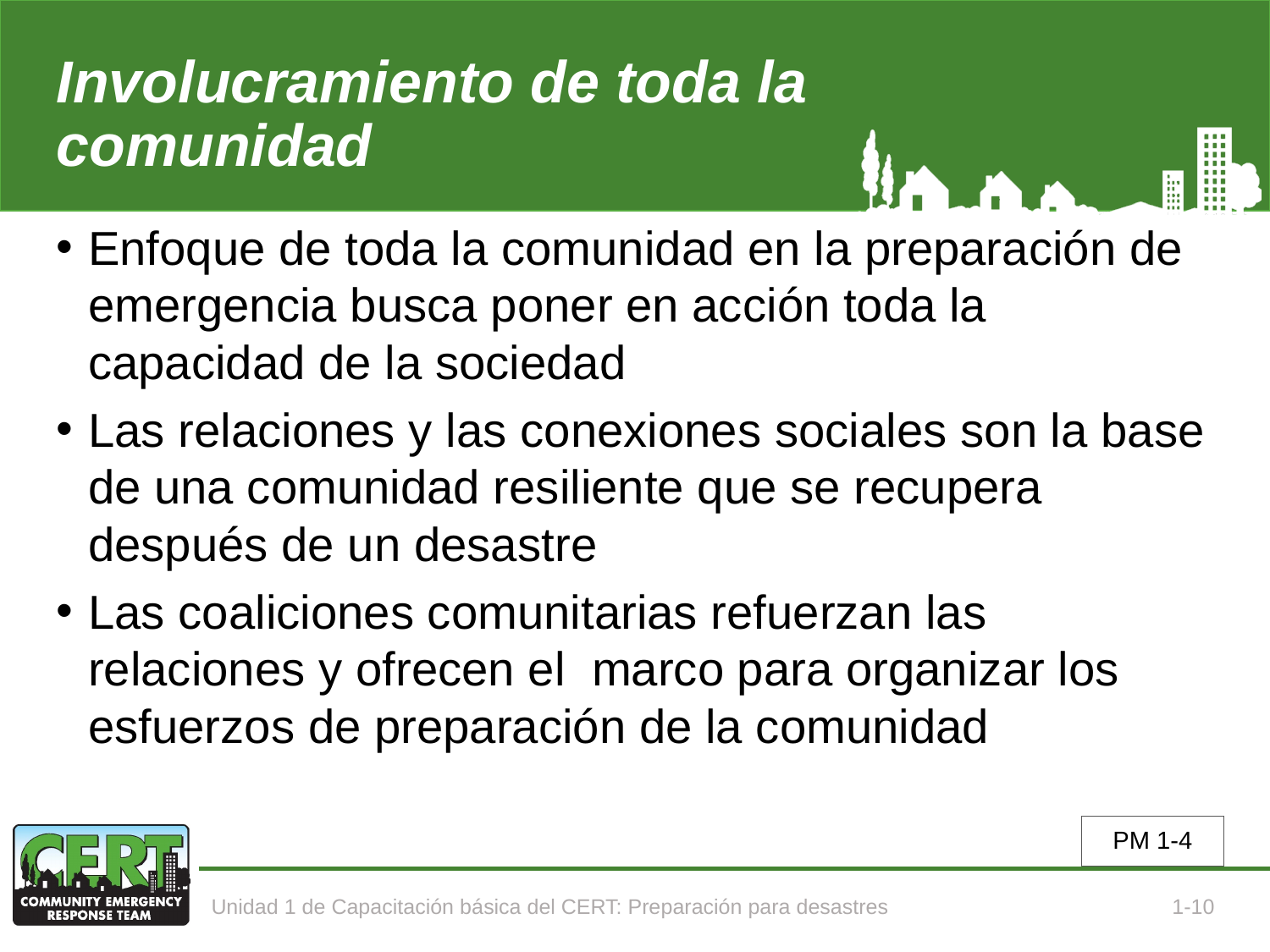

# Involucramiento de toda la comunidad
Enfoque de toda la comunidad en la preparación de emergencia busca poner en acción toda la capacidad de la sociedad
Las relaciones y las conexiones sociales son la base de una comunidad resiliente que se recupera después de un desastre
Las coaliciones comunitarias refuerzan las relaciones y ofrecen el  marco para organizar los esfuerzos de preparación de la comunidad
PM 1-4
Unidad 1 de Capacitación básica del CERT: Preparación para desastres
1-10